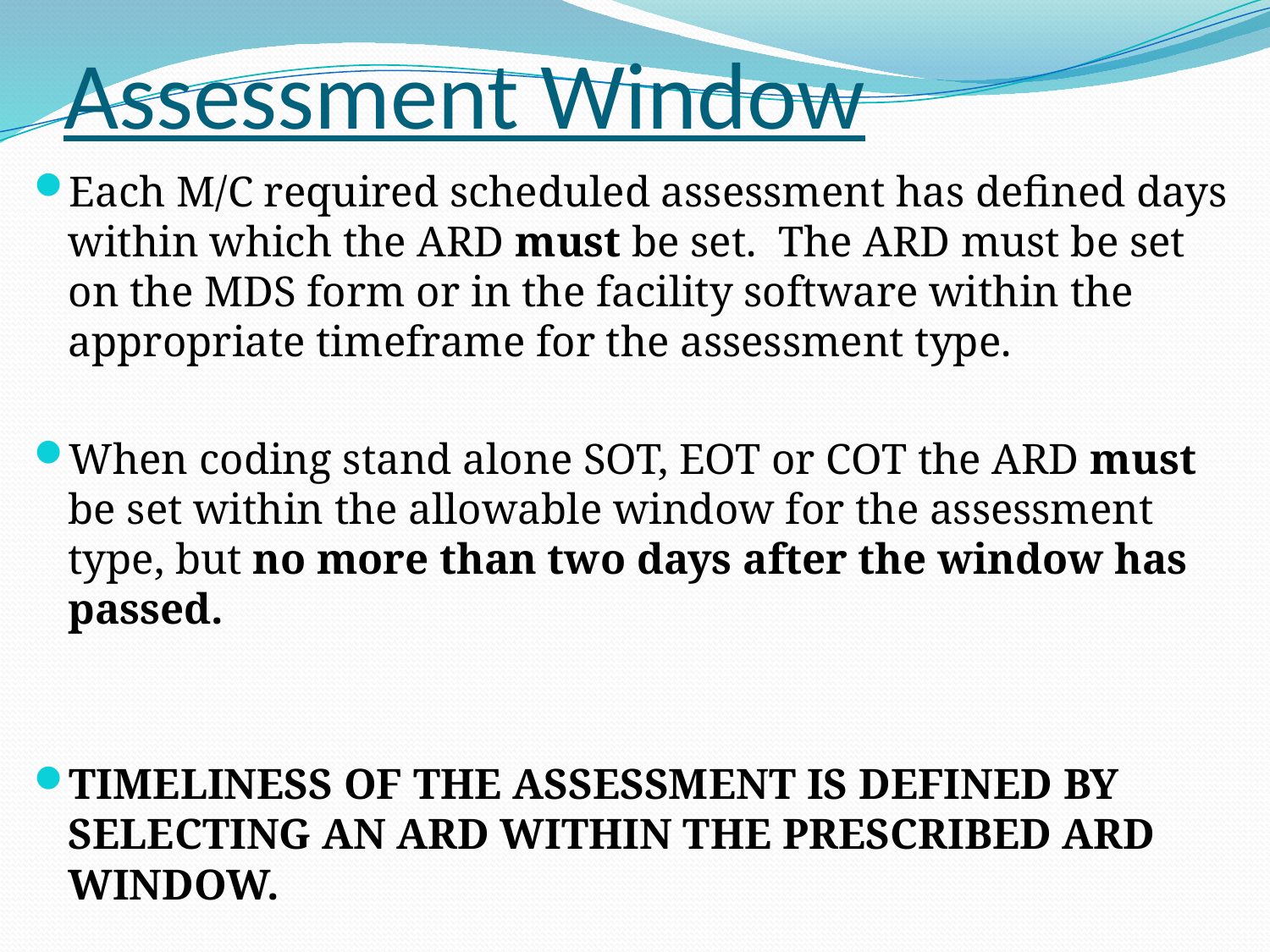

# Assessment Window
Each M/C required scheduled assessment has defined days within which the ARD must be set.  The ARD must be set on the MDS form or in the facility software within the appropriate timeframe for the assessment type.

When coding stand alone SOT, EOT or COT the ARD must be set within the allowable window for the assessment type, but no more than two days after the window has passed.

TIMELINESS OF THE ASSESSMENT IS DEFINED BY SELECTING AN ARD WITHIN THE PRESCRIBED ARD WINDOW.